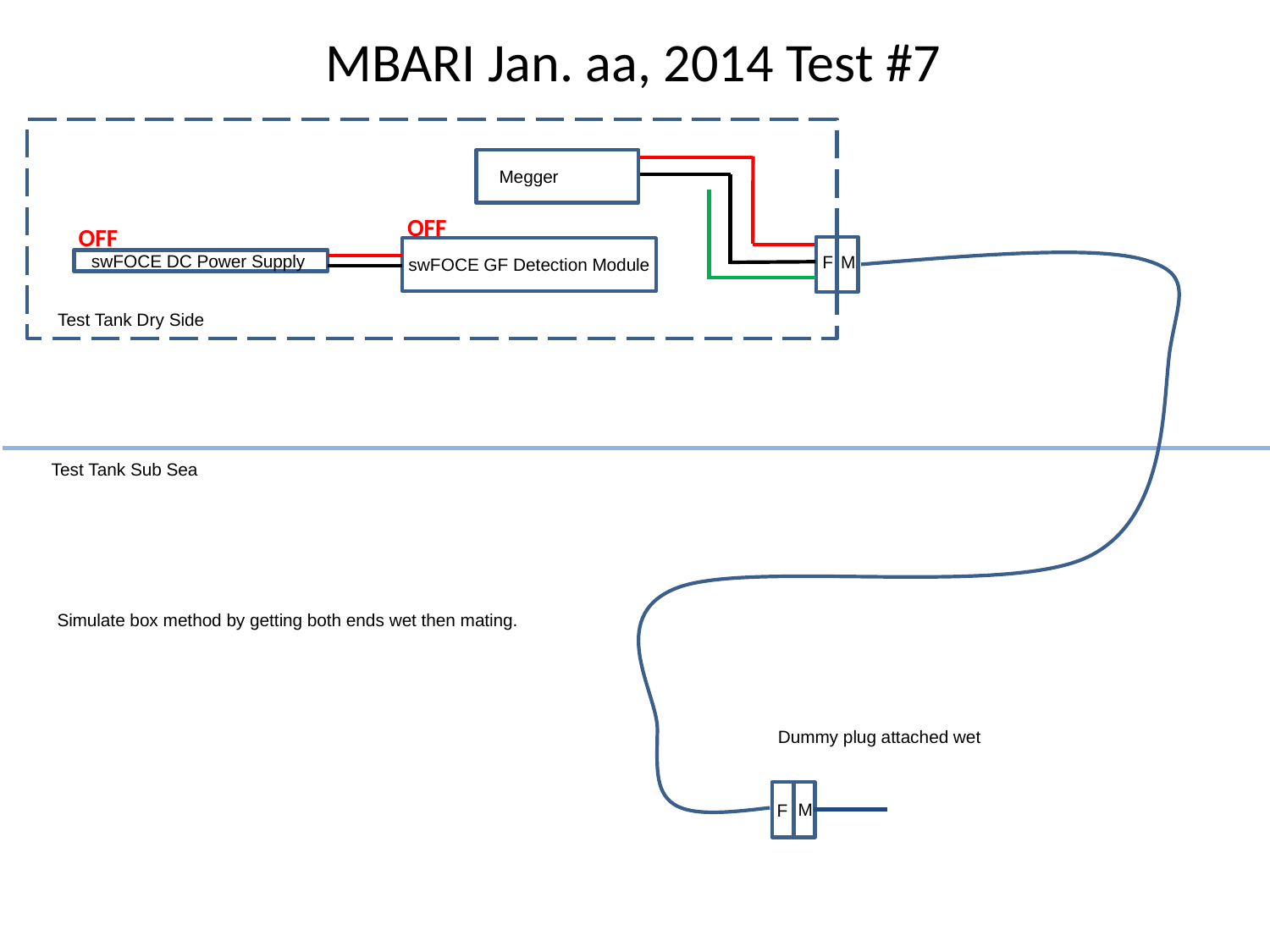

# MBARI Jan. aa, 2014 Test #7

Megger
OFF
OFF

swFOCE DC Power Supply
F
M
swFOCE GF Detection Module

Test Tank Dry Side
Test Tank Sub Sea
Simulate box method by getting both ends wet then mating.
Dummy plug attached wet

M
F